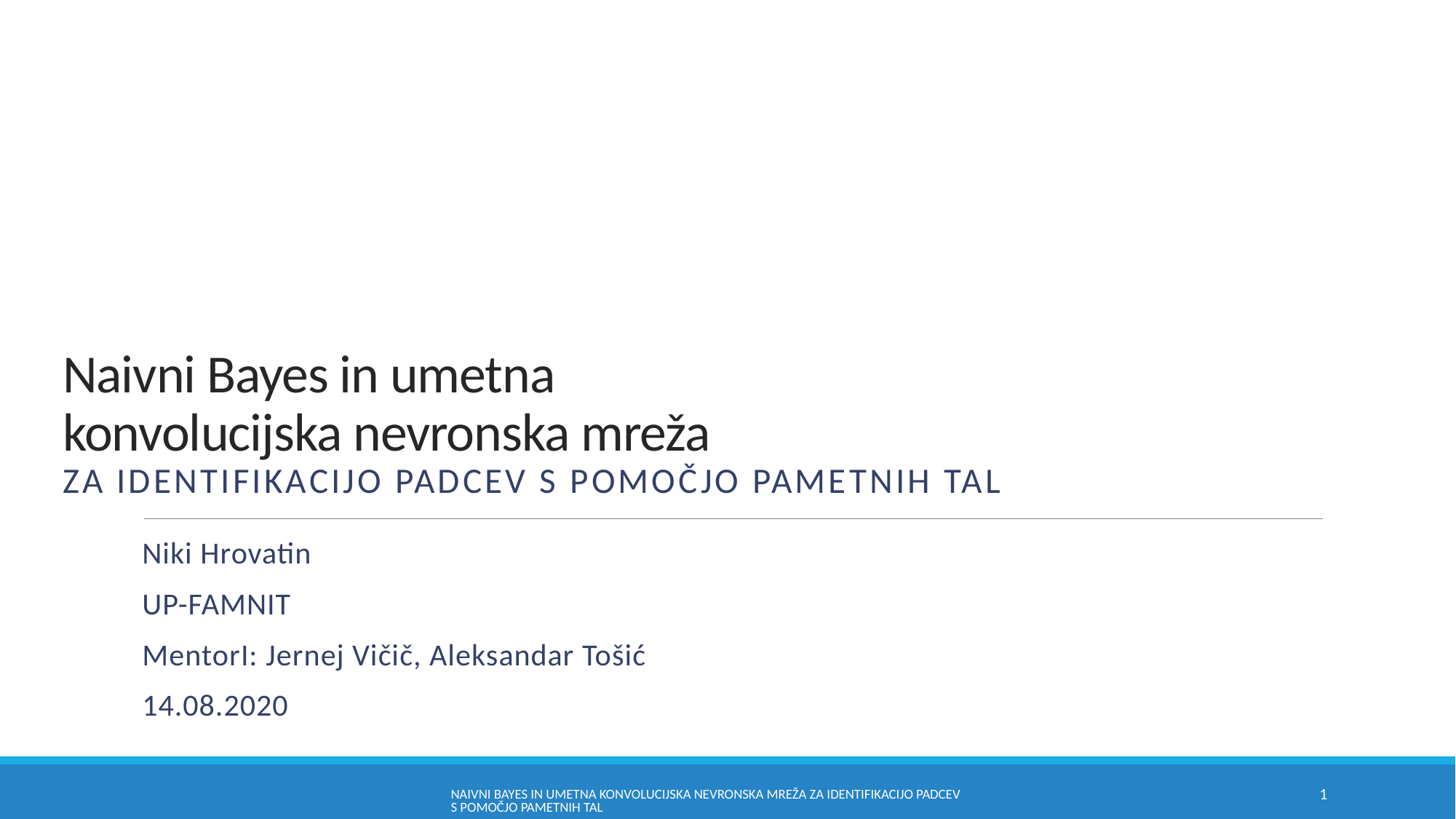

# Naivni Bayes in umetna konvolucijska nevronska mreža ZA IDENTIFIKACIJO PADCEV S POMOČJO PAMETNIH TAL
Niki Hrovatin
UP-FAMNIT
MentorI: Jernej Vičič, Aleksandar Tošić
14.08.2020

Naivni Bayes in umetna konvolucijska nevronska mreža za identifikacijo padcev             s pomočjo pametnih tal
1